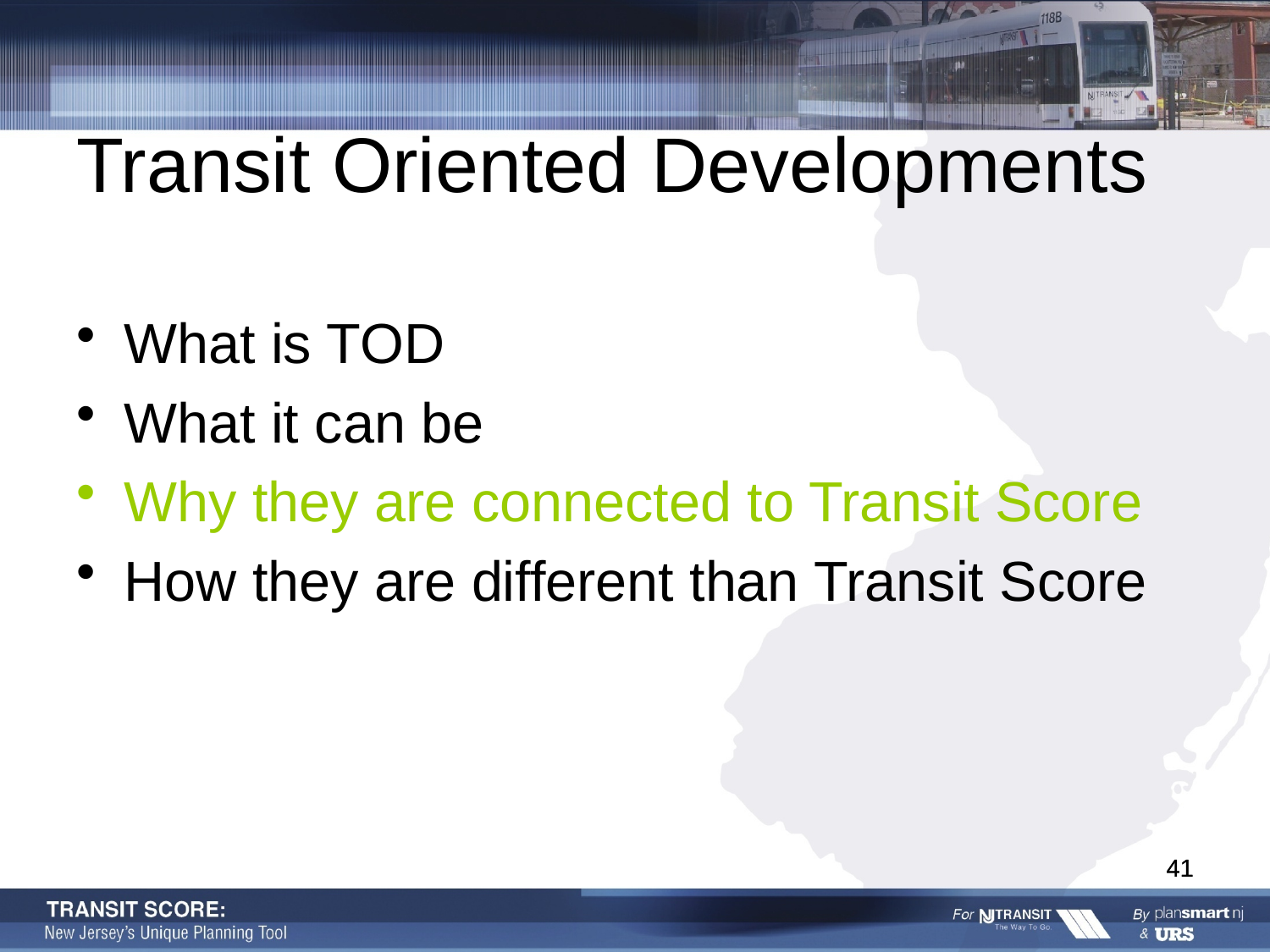

# Transit Oriented Developments

What is TOD
What it can be
Why they are connected to Transit Score
How they are different than Transit Score
41
41